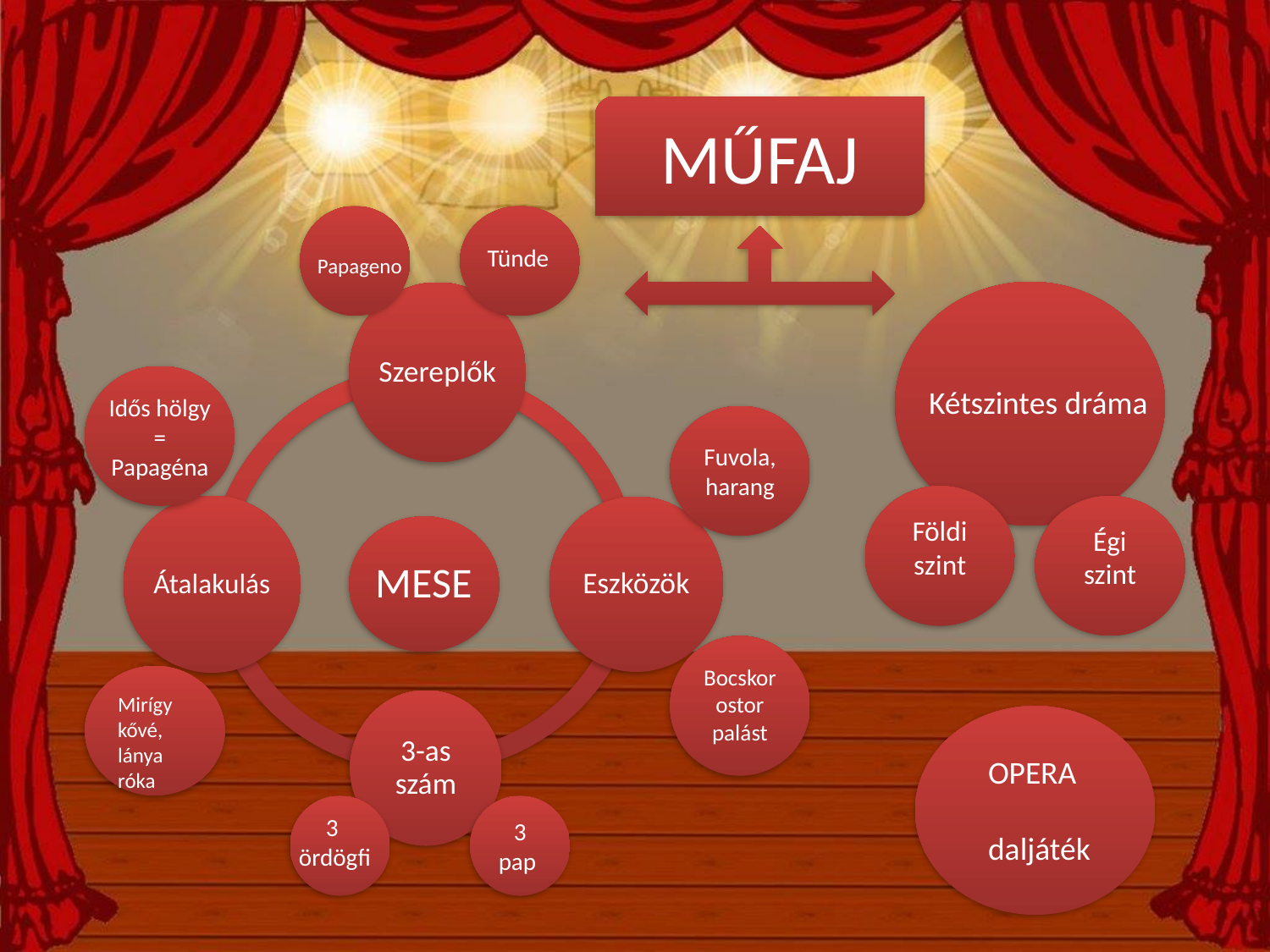

MŰFAJ

Tünde
Papageno
#

MESE
Szereplők
Eszközök
3-as szám
Átalakulás

Kétszintes dráma
Idős hölgy
= Papagéna
Fuvola, harang

Földi szint

Égi szint
Bocskor ostor palást

Mirígy kővé, lánya  róka

OPERA

daljáték

3 pap
3
ördögfi